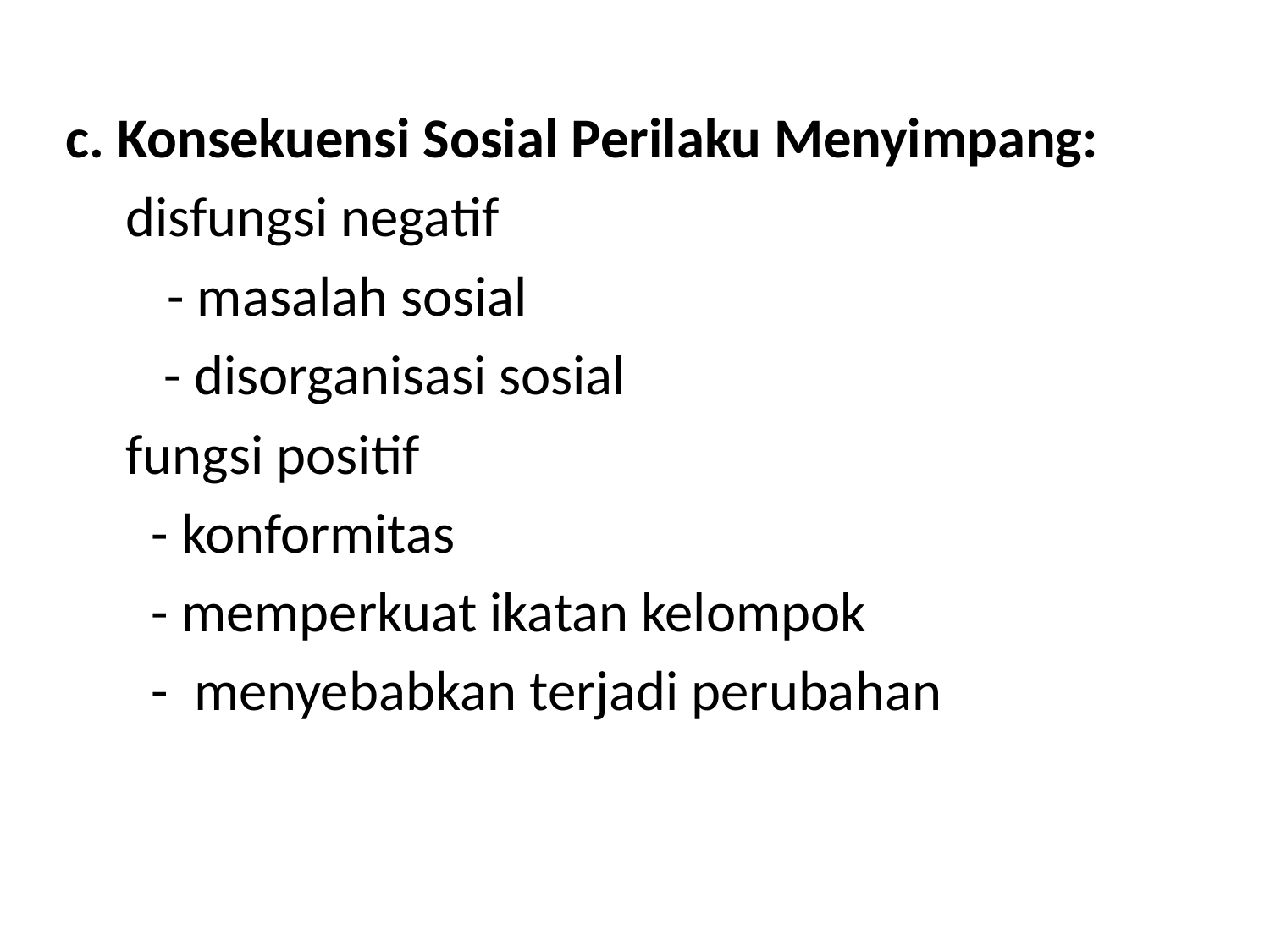

c. Konsekuensi Sosial Perilaku Menyimpang:
	 disfungsi negatif
        - masalah sosial
	    - disorganisasi sosial
	 fungsi positif
	   - konformitas
	   - memperkuat ikatan kelompok
	   -  menyebabkan terjadi perubahan